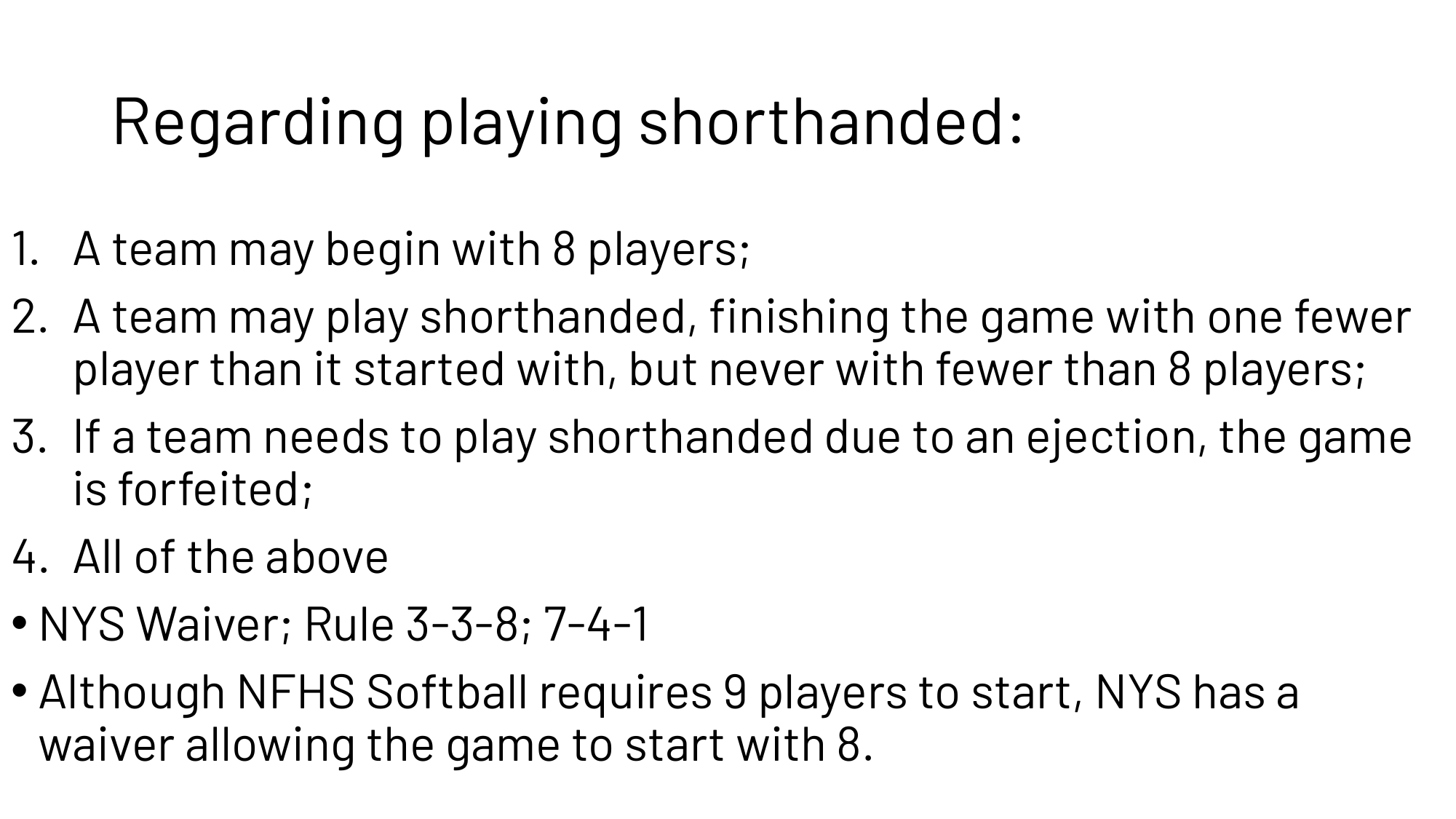

# Regarding playing shorthanded:
A team may begin with 8 players;
A team may play shorthanded, finishing the game with one fewer player than it started with, but never with fewer than 8 players;
If a team needs to play shorthanded due to an ejection, the game is forfeited;
All of the above
NYS Waiver; Rule 3-3-8; 7-4-1
Although NFHS Softball requires 9 players to start, NYS has a waiver allowing the game to start with 8.